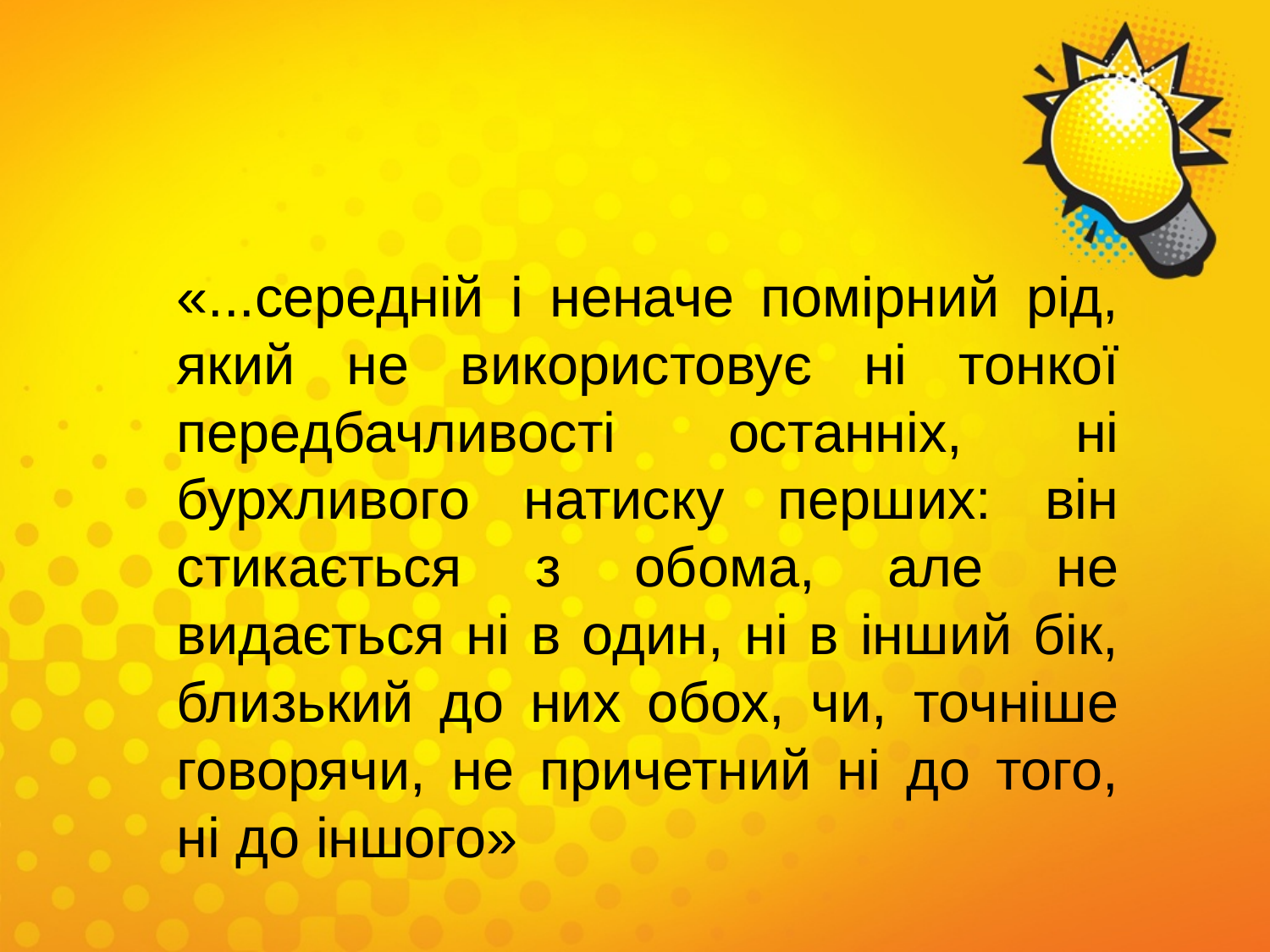

#
	«...середній і неначе помірний рід, який не використовує ні тонкої передбачливості останніх, ні бурхливого натиску перших: він стикається з обома, але не видається ні в один, ні в інший бік, близький до них обох, чи, точніше говорячи, не причетний ні до того, ні до іншого»